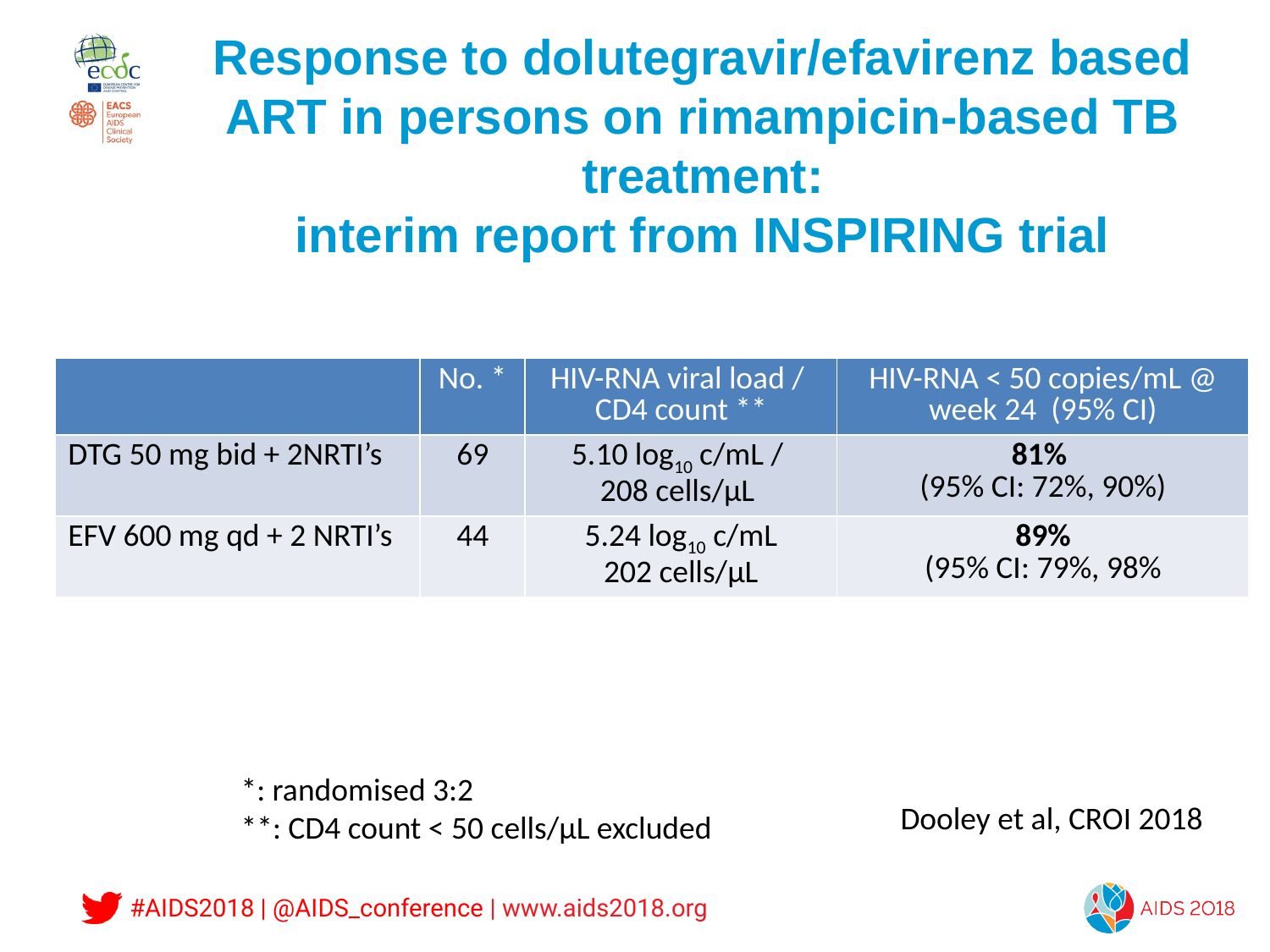

# Response to dolutegravir/efavirenz based ART in persons on rimampicin-based TB treatment: interim report from INSPIRING trial
|  | No. \* | HIV-RNA viral load / CD4 count \*\* | HIV-RNA < 50 copies/mL @ week 24 (95% CI) |
| --- | --- | --- | --- |
| DTG 50 mg bid + 2NRTI’s | 69 | 5.10 log10 c/mL / 208 cells/µL | 81% (95% CI: 72%, 90%) |
| EFV 600 mg qd + 2 NRTI’s | 44 | 5.24 log10 c/mL 202 cells/µL | 89% (95% CI: 79%, 98% |
*: randomised 3:2
**: CD4 count < 50 cells/µL excluded
Dooley et al, CROI 2018